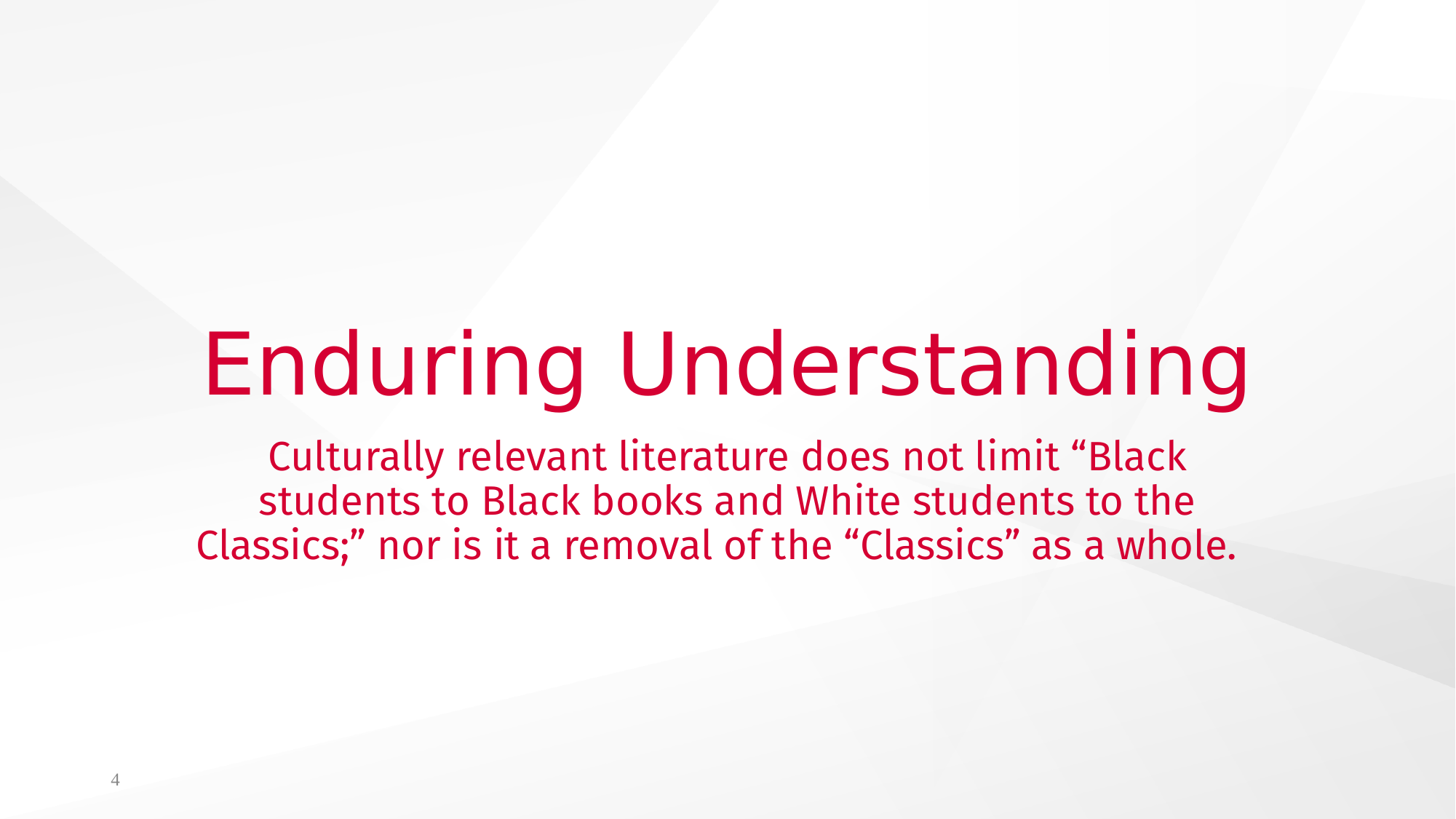

# Enduring Understanding
Culturally relevant literature does not limit “Black students to Black books and White students to the Classics;” nor is it a removal of the “Classics” as a whole.
4